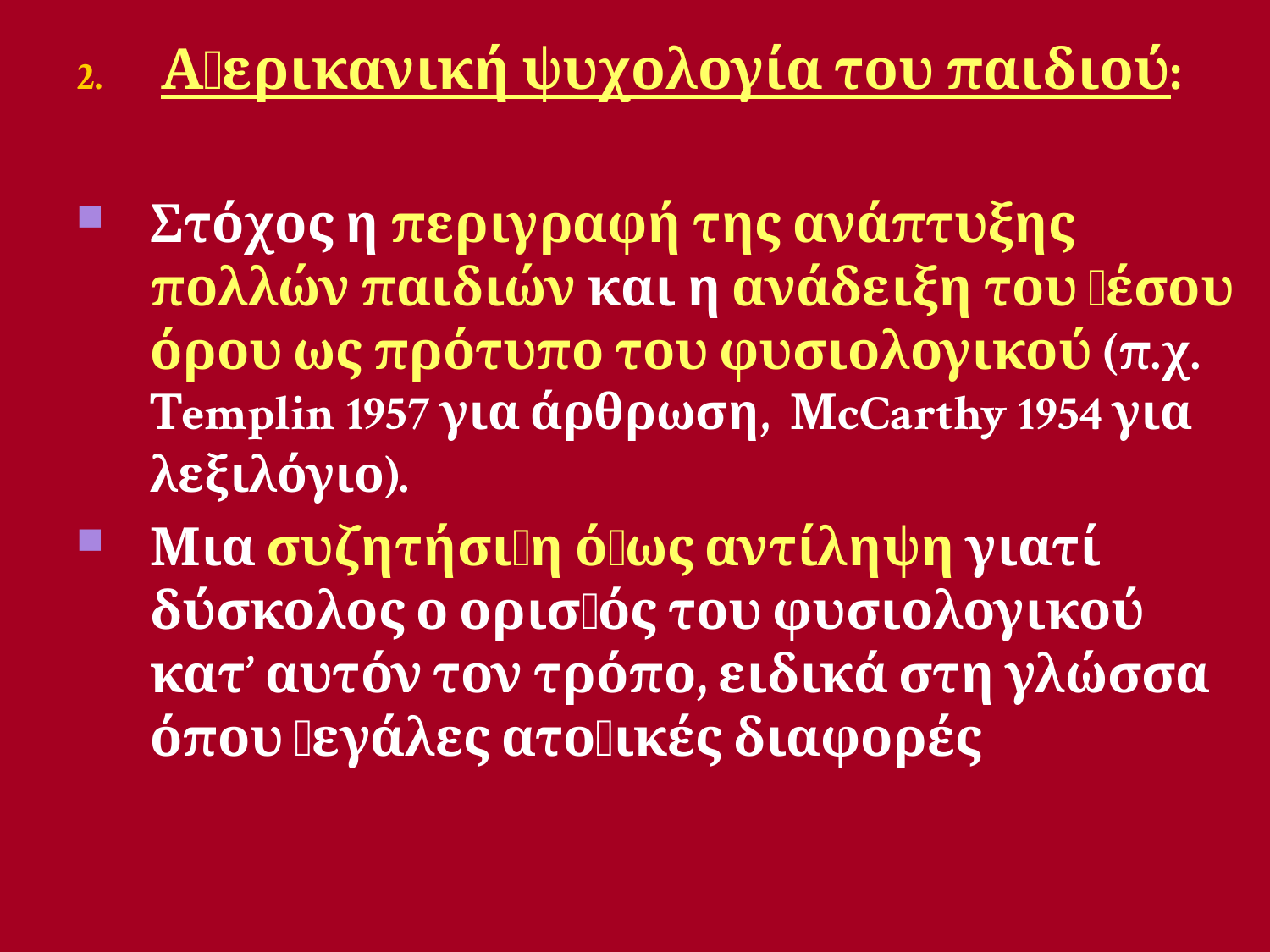

Αμερικανική ψυχολογία του παιδιού:

Στόχος η περιγραφή της ανάπτυξης πολλών παιδιών και η ανάδειξη του μέσου όρου ως πρότυπο του φυσιολογικού (π.χ. Τemplin 1957 για άρθρωση,  ΜcCarthy 1954 για λεξιλόγιο).
Μια συζητήσιμη όμως αντίληψη γιατί δύσκολος ο ορισμός του φυσιολογικού κατ’ αυτόν τον τρόπο, ειδικά στη γλώσσα όπου μεγάλες ατομικές διαφορές